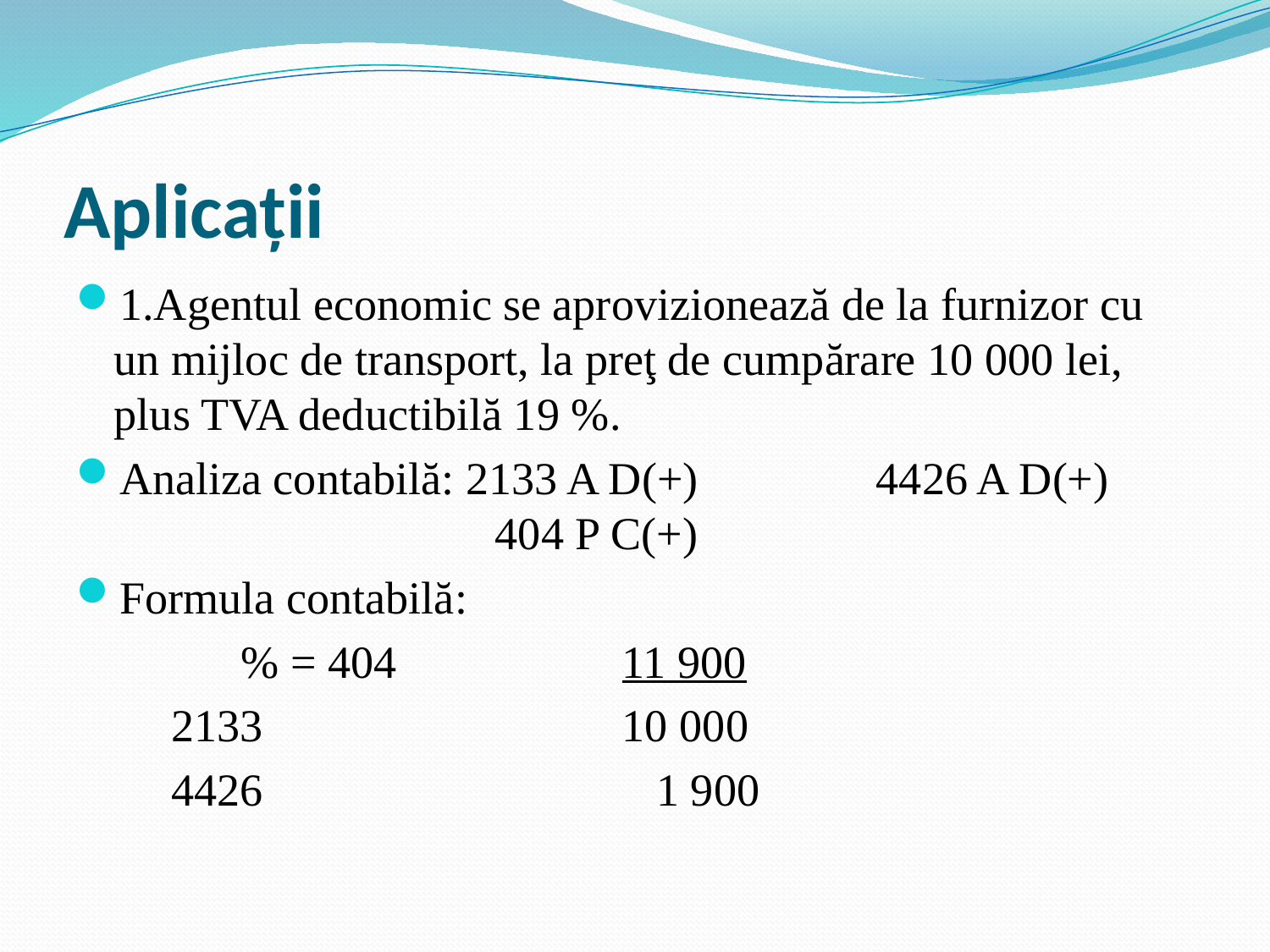

# Aplicaţii
1.Agentul economic se aprovizionează de la furnizor cu un mijloc de transport, la preţ de cumpărare 10 000 lei, plus TVA deductibilă 19 %.
Analiza contabilă: 2133 A D(+)		4426 A D(+)				404 P C(+)
Formula contabilă:
		% = 404		11 900
	     2133			10 000
	     4426			   1 900